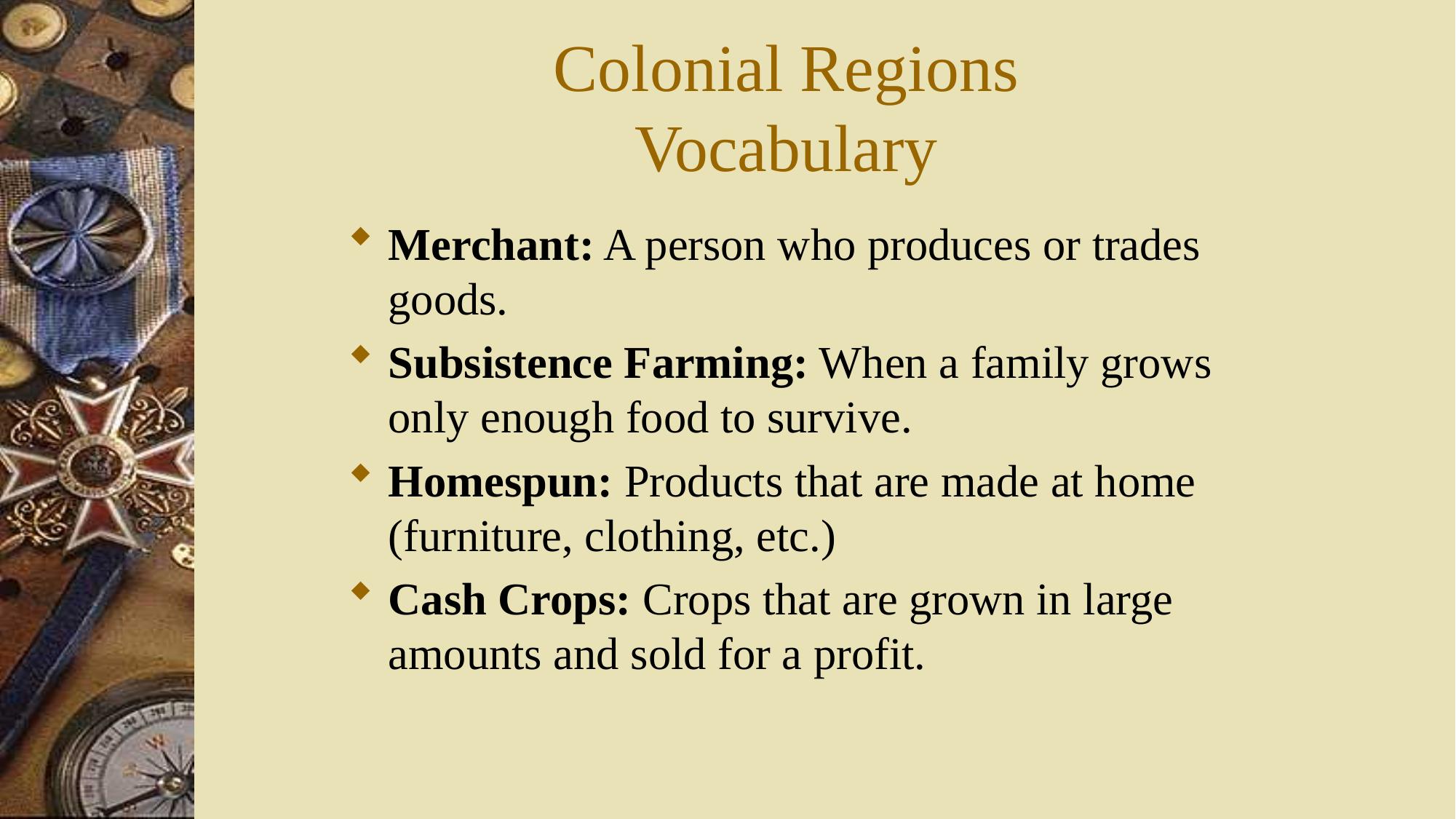

# Colonial Regions Vocabulary
Merchant: A person who produces or trades goods.
Subsistence Farming: When a family grows only enough food to survive.
Homespun: Products that are made at home (furniture, clothing, etc.)
Cash Crops: Crops that are grown in large amounts and sold for a profit.